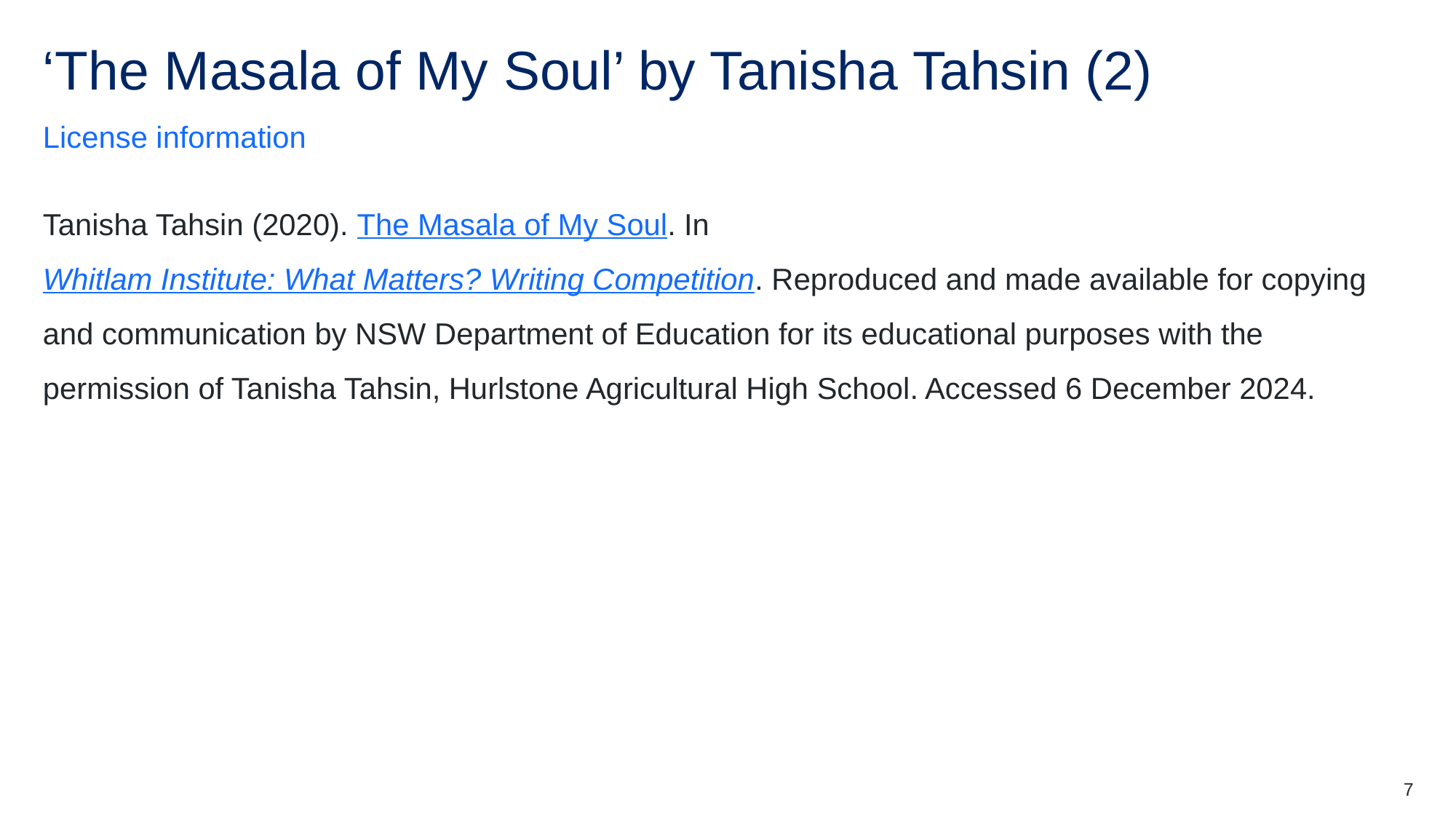

# ‘The Masala of My Soul’ by Tanisha Tahsin (2)
License information
Tanisha Tahsin (2020). The Masala of My Soul. In Whitlam Institute: What Matters? Writing Competition. Reproduced and made available for copying and communication by NSW Department of Education for its educational purposes with the permission of Tanisha Tahsin, Hurlstone Agricultural High School. Accessed 6 December 2024.
7